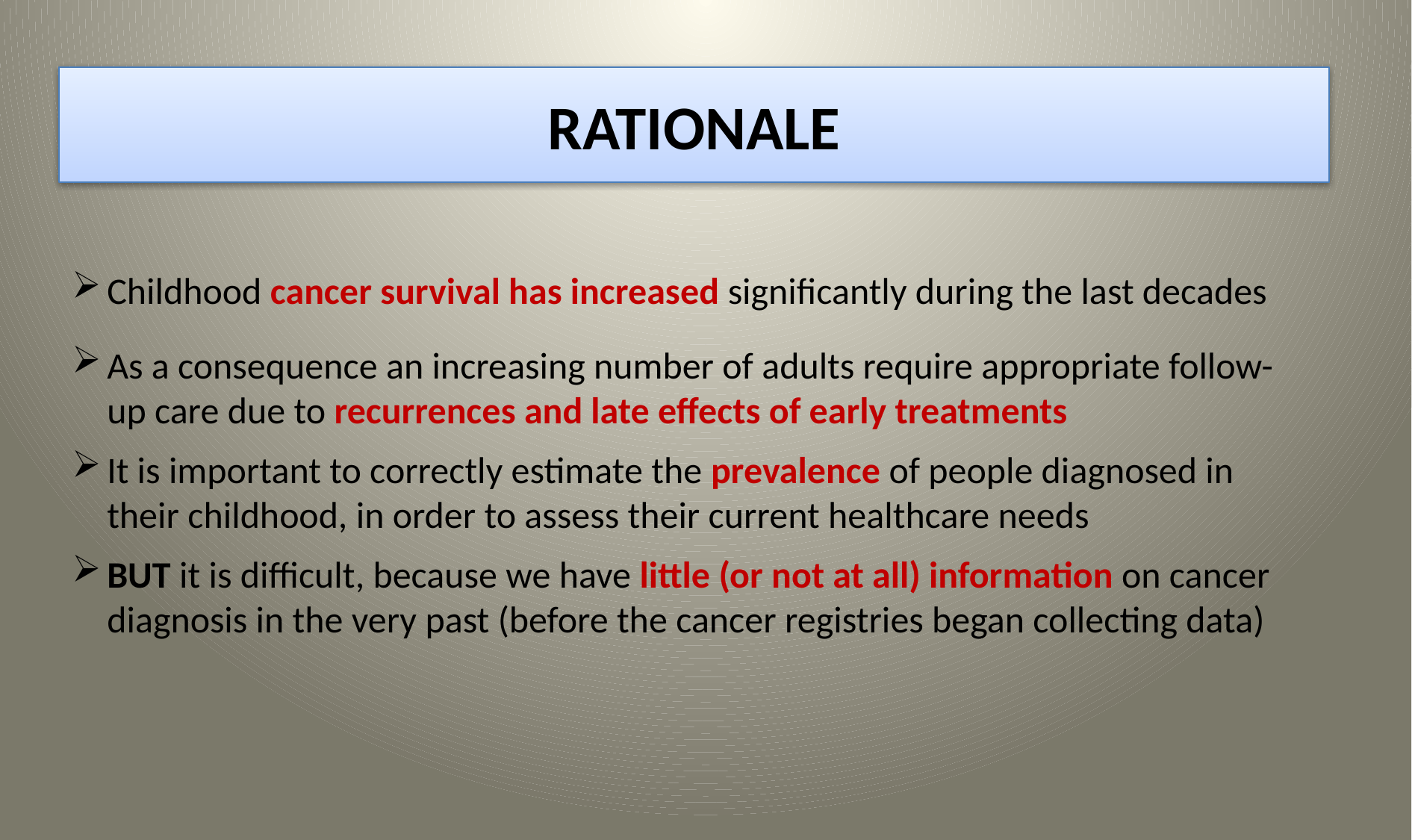

RATIONALE
Childhood cancer survival has increased significantly during the last decades

As a consequence an increasing number of adults require appropriate follow-up care due to recurrences and late effects of early treatments

It is important to correctly estimate the prevalence of people diagnosed in their childhood, in order to assess their current healthcare needs

BUT it is difficult, because we have little (or not at all) information on cancer diagnosis in the very past (before the cancer registries began collecting data)